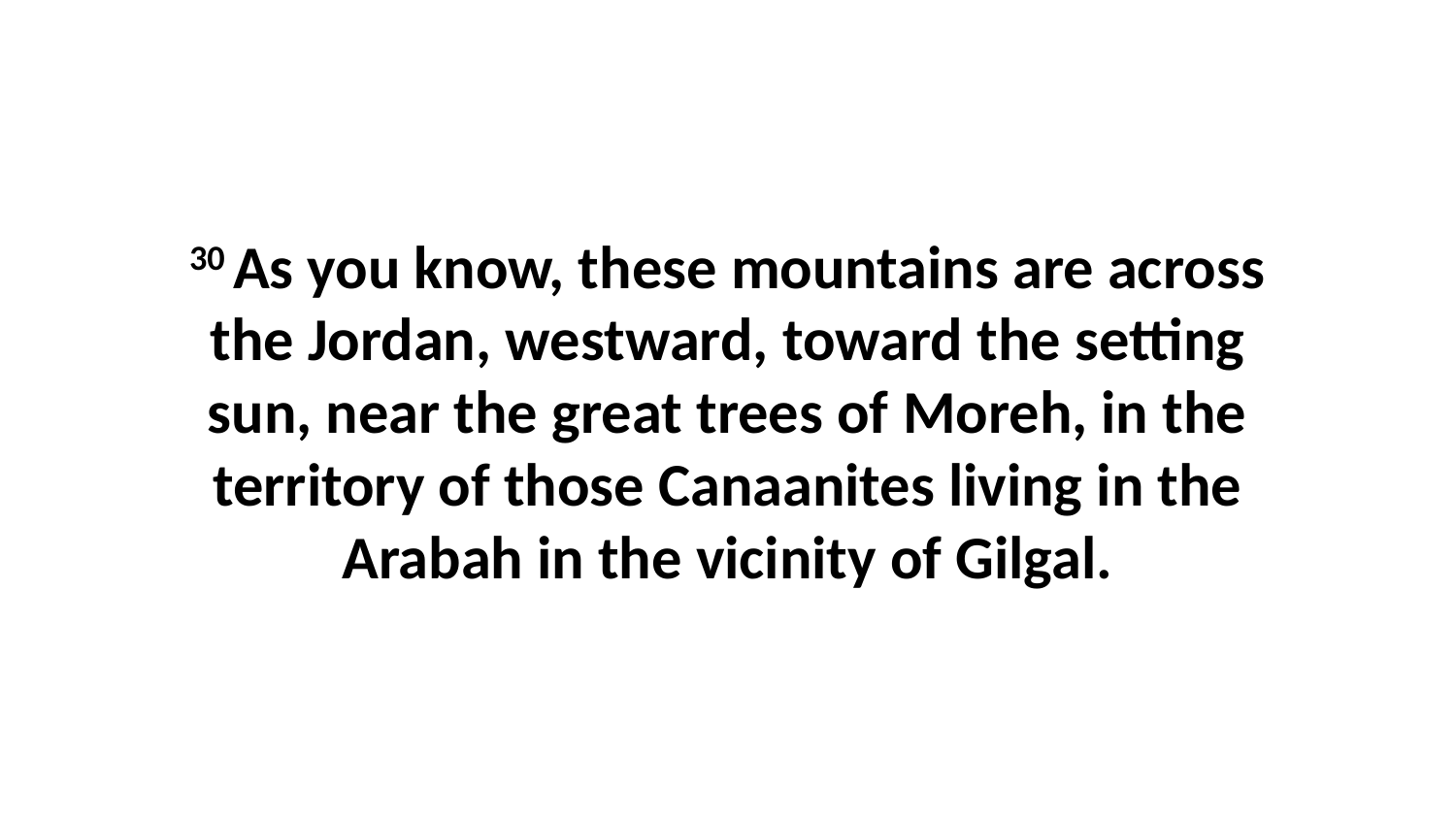

30 As you know, these mountains are across the Jordan, westward, toward the setting sun, near the great trees of Moreh, in the territory of those Canaanites living in the Arabah in the vicinity of Gilgal.